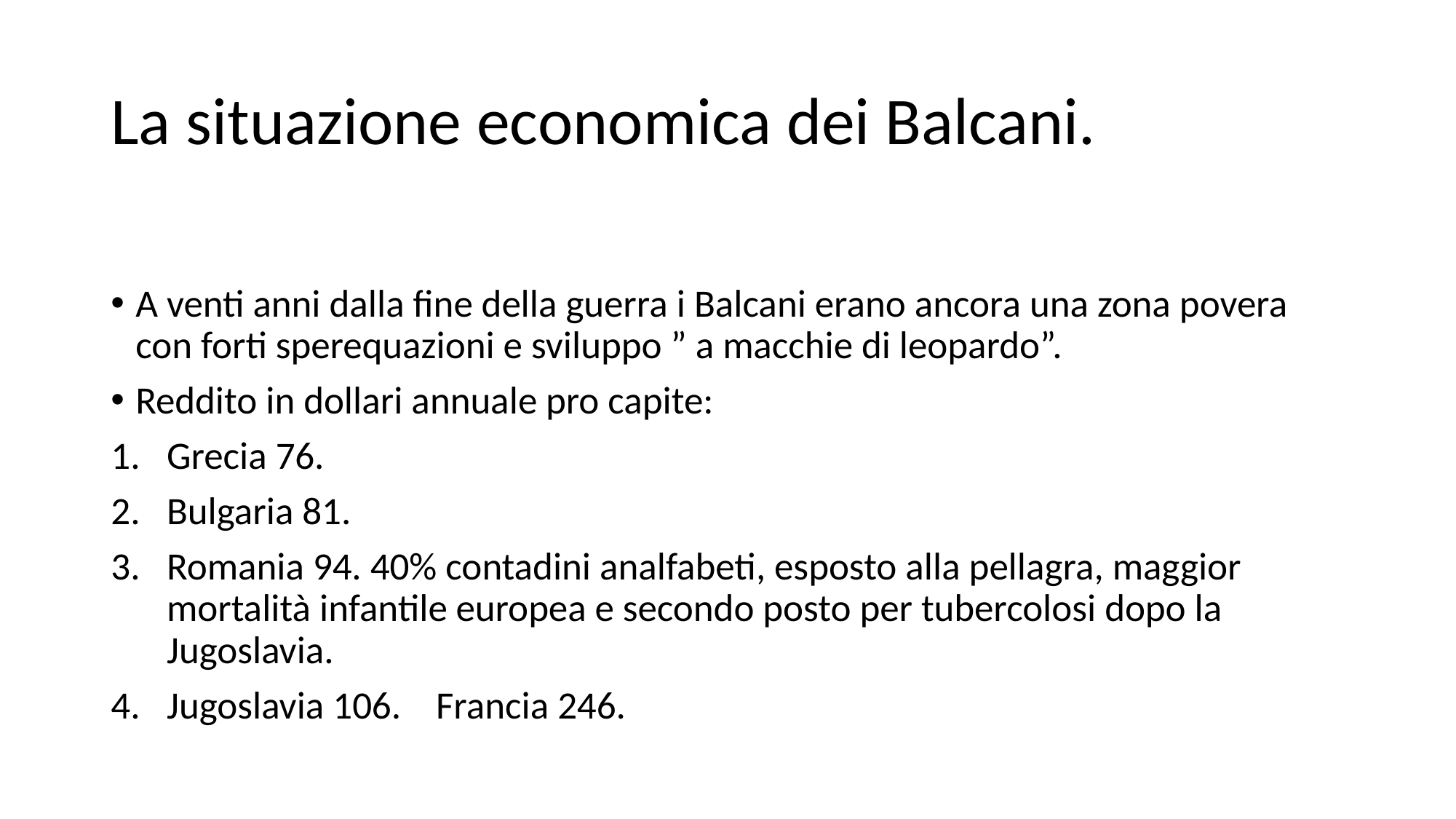

# La situazione economica dei Balcani.

A venti anni dalla fine della guerra i Balcani erano ancora una zona povera con forti sperequazioni e sviluppo ” a macchie di leopardo”.
Reddito in dollari annuale pro capite:
Grecia 76.
Bulgaria 81.
Romania 94. 40% contadini analfabeti, esposto alla pellagra, maggior mortalità infantile europea e secondo posto per tubercolosi dopo la Jugoslavia.
Jugoslavia 106.    Francia 246.